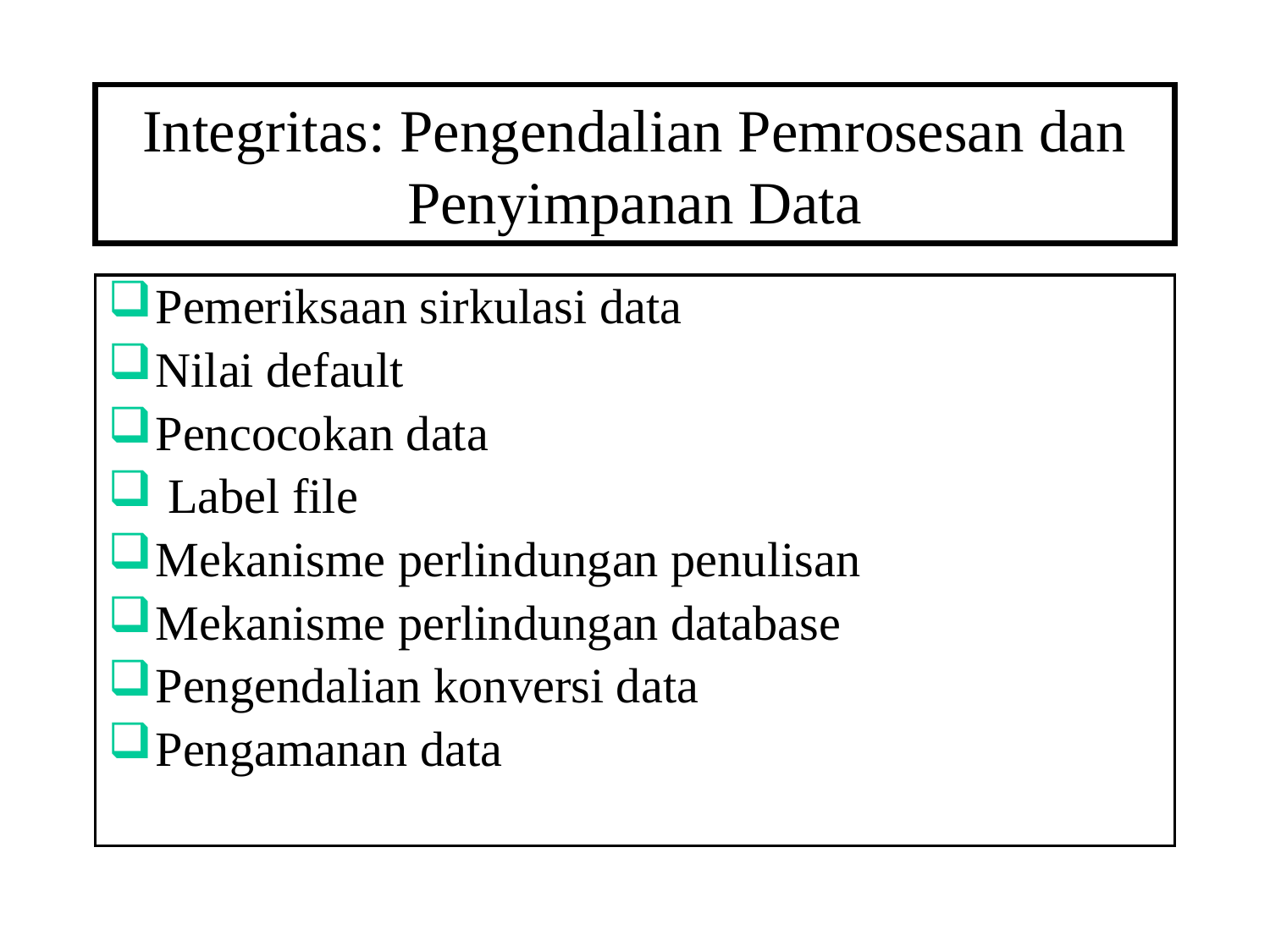

# Integritas: Pengendalian Pemrosesan dan Penyimpanan Data
Pemeriksaan sirkulasi data
Nilai default
Pencocokan data
 Label file
Mekanisme perlindungan penulisan
Mekanisme perlindungan database
Pengendalian konversi data
Pengamanan data